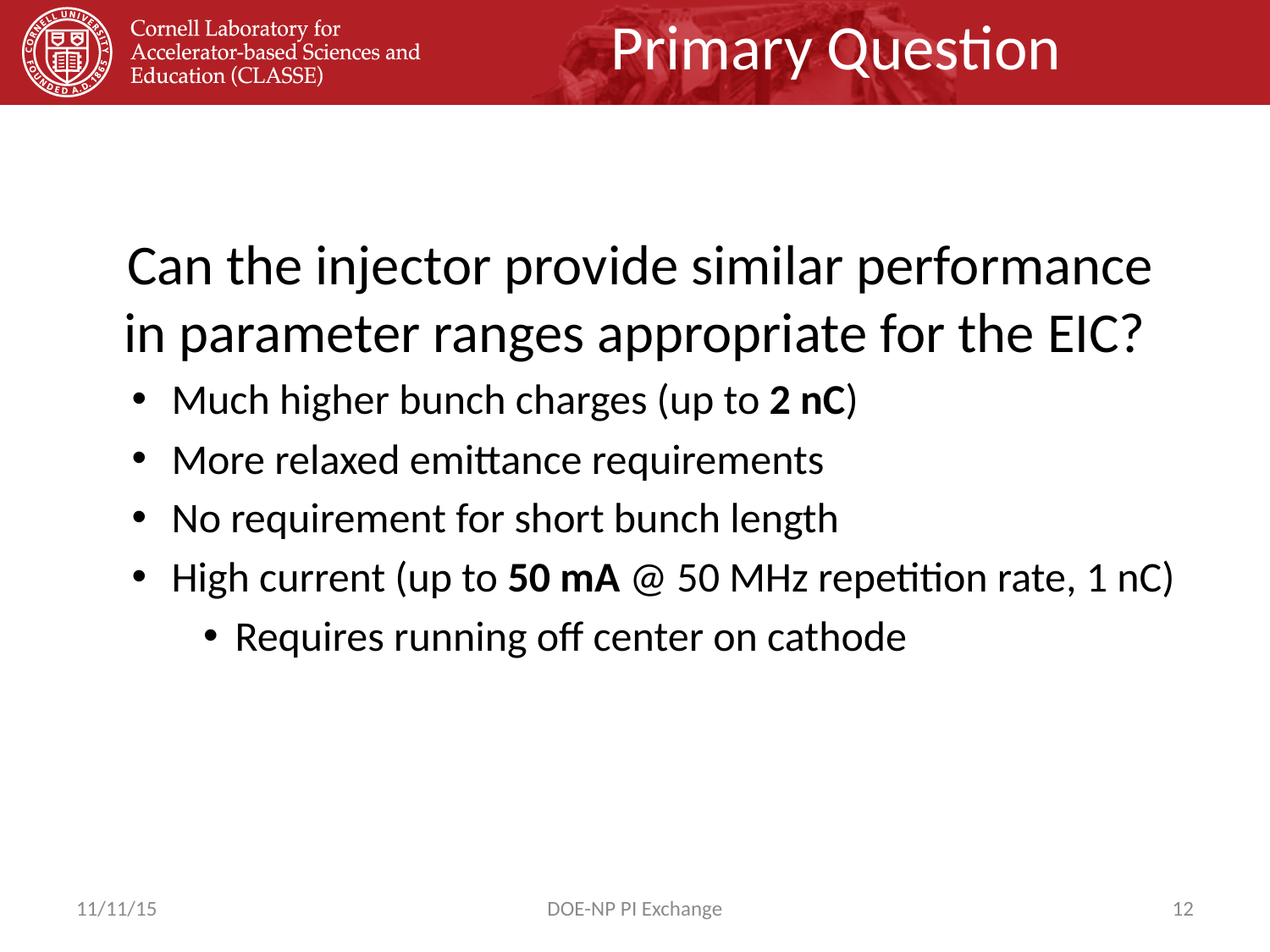

# Primary Question
    Can the injector provide similar performance in parameter ranges appropriate for the EIC?
Much higher bunch charges (up to 2 nC)
More relaxed emittance requirements
No requirement for short bunch length
High current (up to 50 mA @ 50 MHz repetition rate, 1 nC)
Requires running off center on cathode
11/11/15
DOE-NP PI Exchange
12